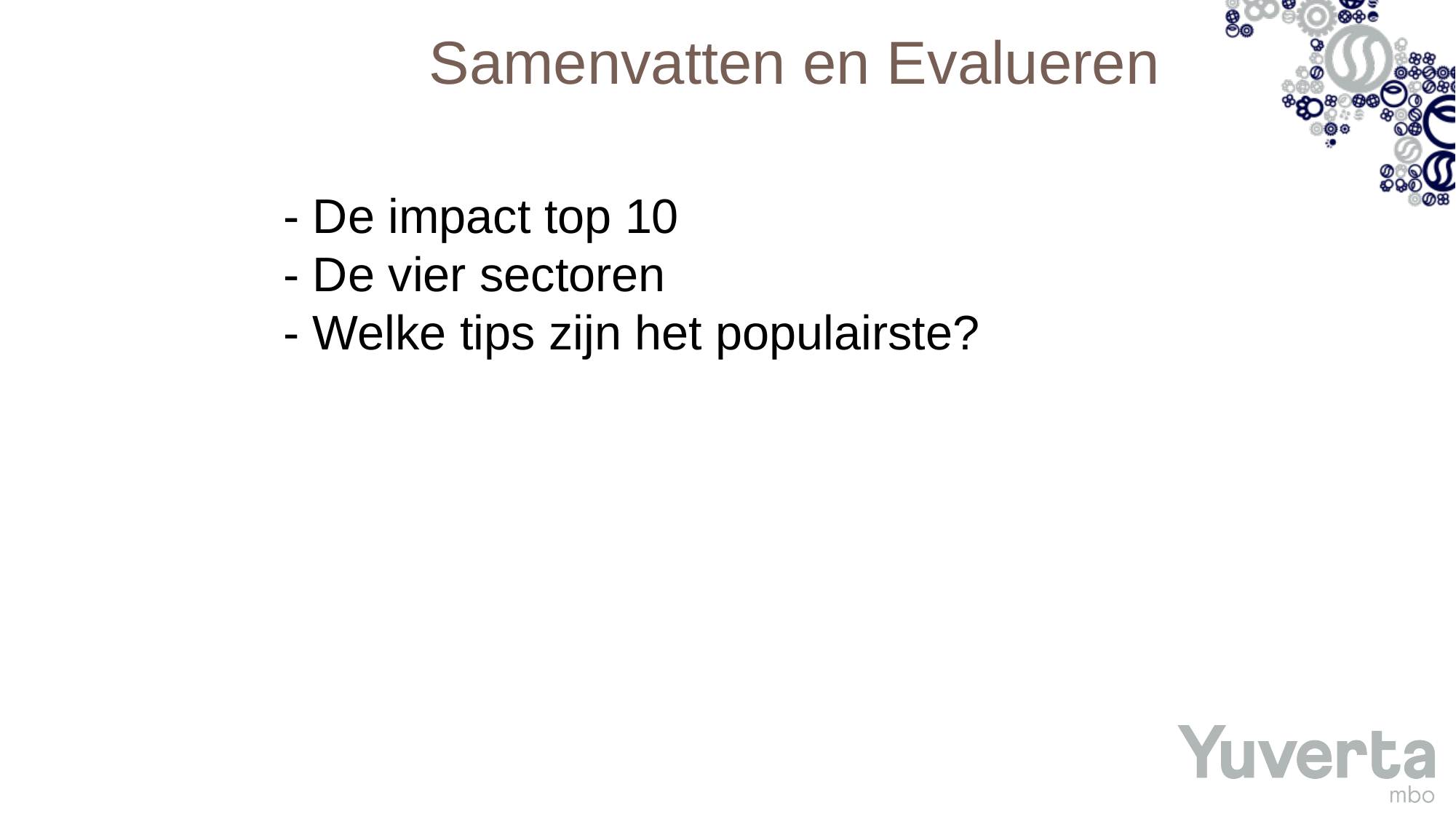

# Samenvatten en Evalueren

- De impact top 10
- De vier sectoren
- Welke tips zijn het populairste?